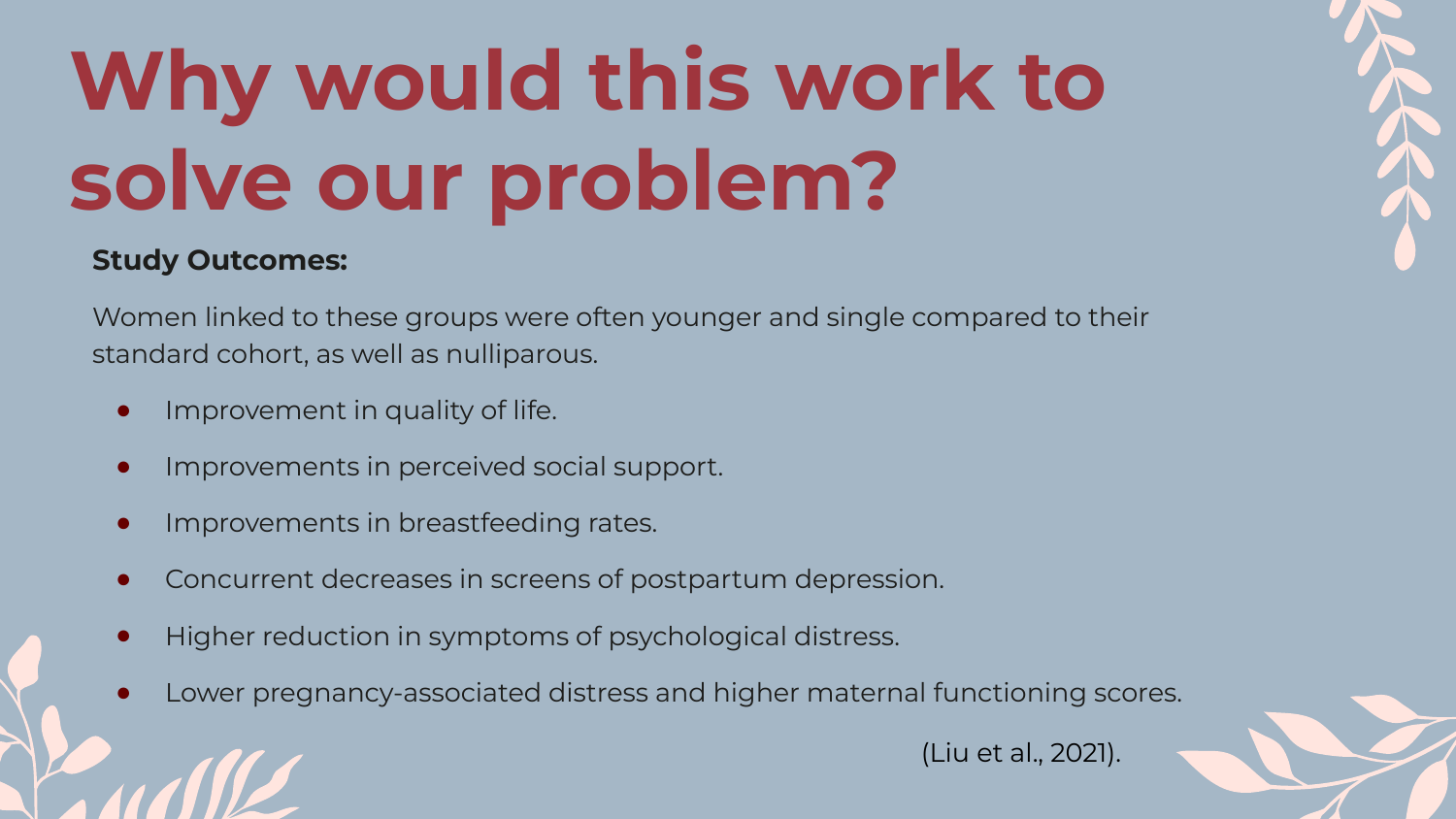

# Why would this work to solve our problem?
Study Outcomes:
Women linked to these groups were often younger and single compared to their standard cohort, as well as nulliparous.
Improvement in quality of life.
Improvements in perceived social support.
Improvements in breastfeeding rates.
Concurrent decreases in screens of postpartum depression.
Higher reduction in symptoms of psychological distress.
Lower pregnancy-associated distress and higher maternal functioning scores.

(Liu et al., 2021).